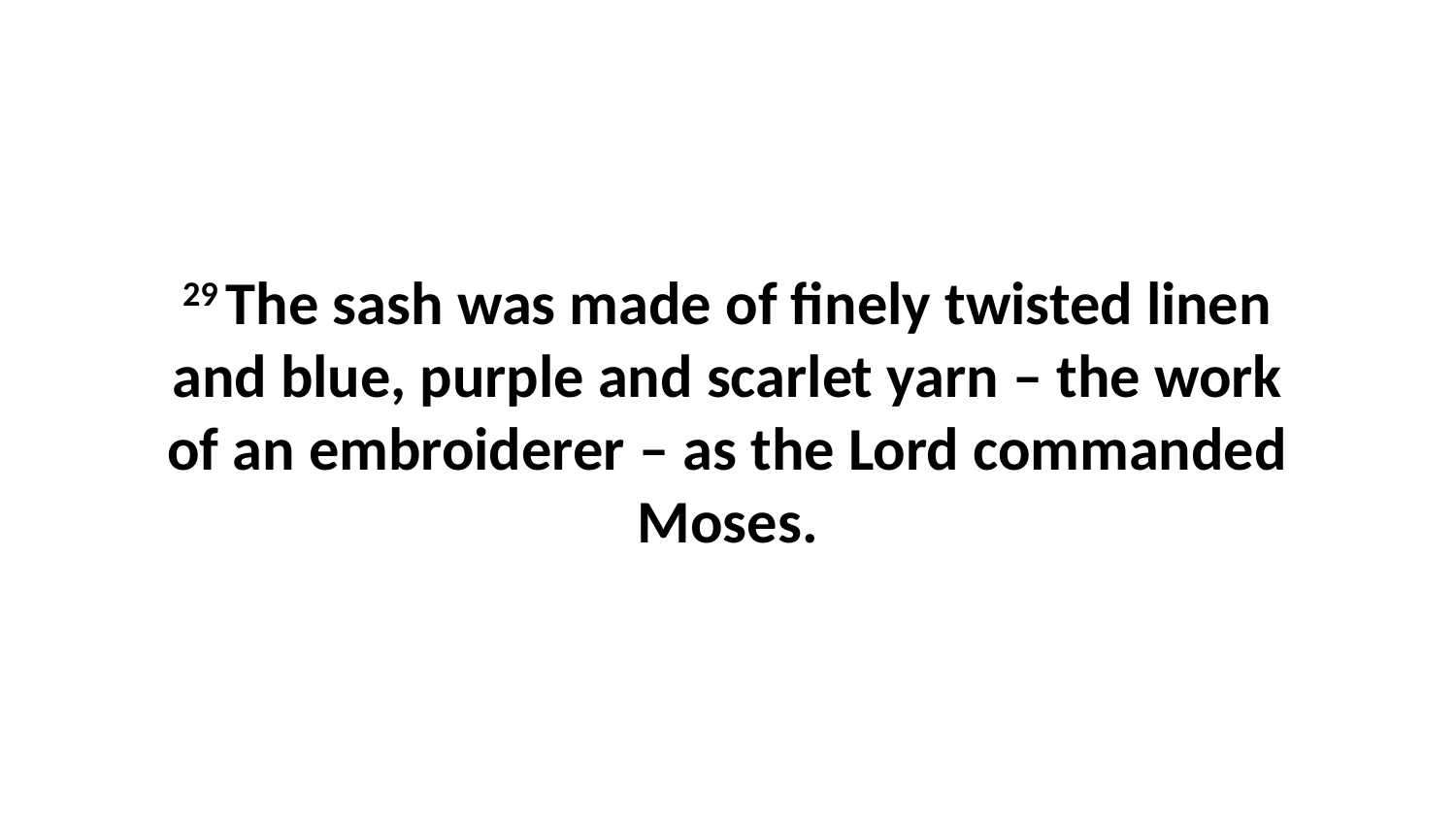

29 The sash was made of finely twisted linen and blue, purple and scarlet yarn – the work of an embroiderer – as the Lord commanded Moses.